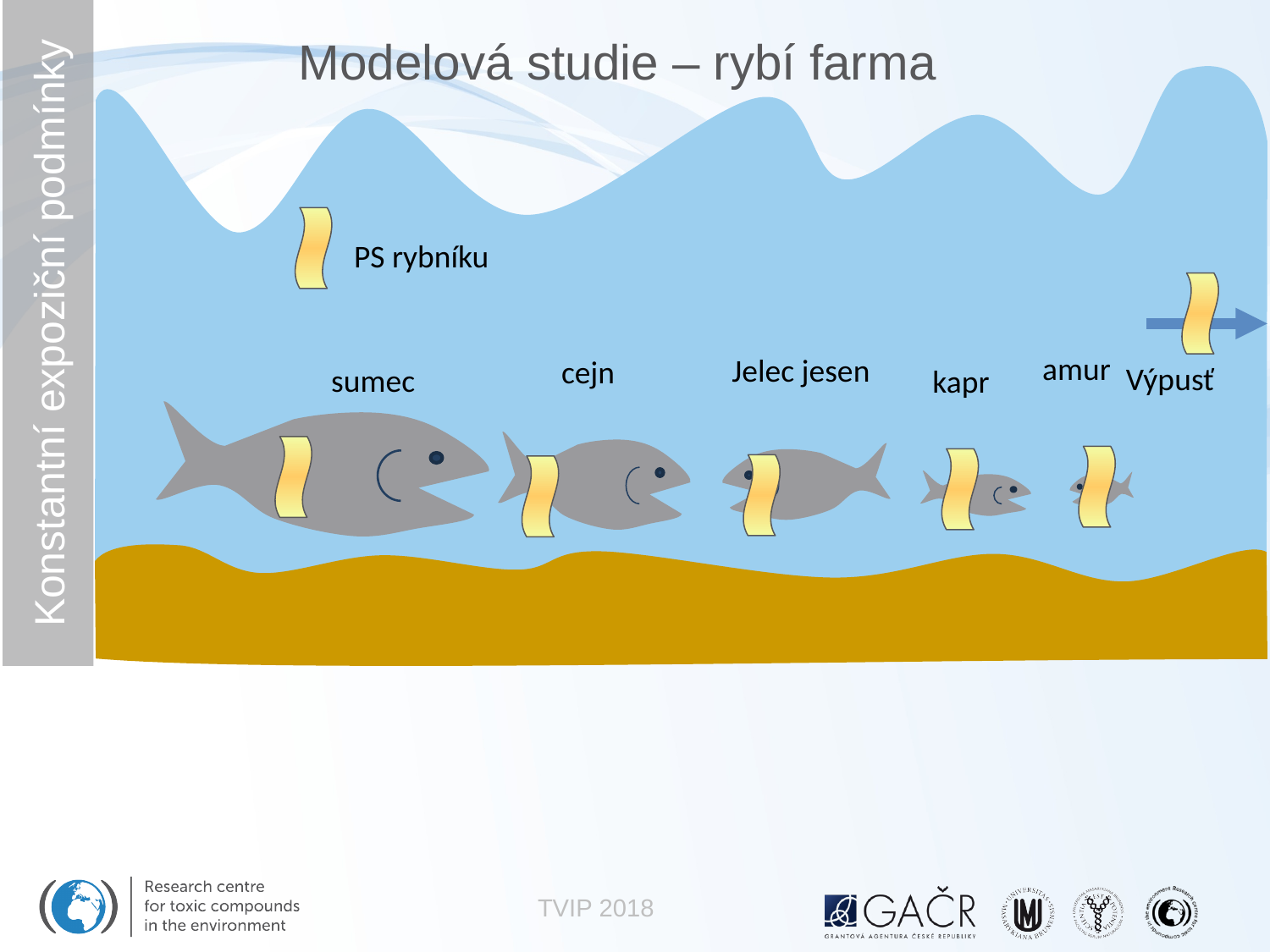

Modelová studie – rybí farma

PS rybníku

# Konstantní expoziční podmínky

Výpusť
amur
Jelec jesen
cejn
sumec
kapr

TVIP 2018